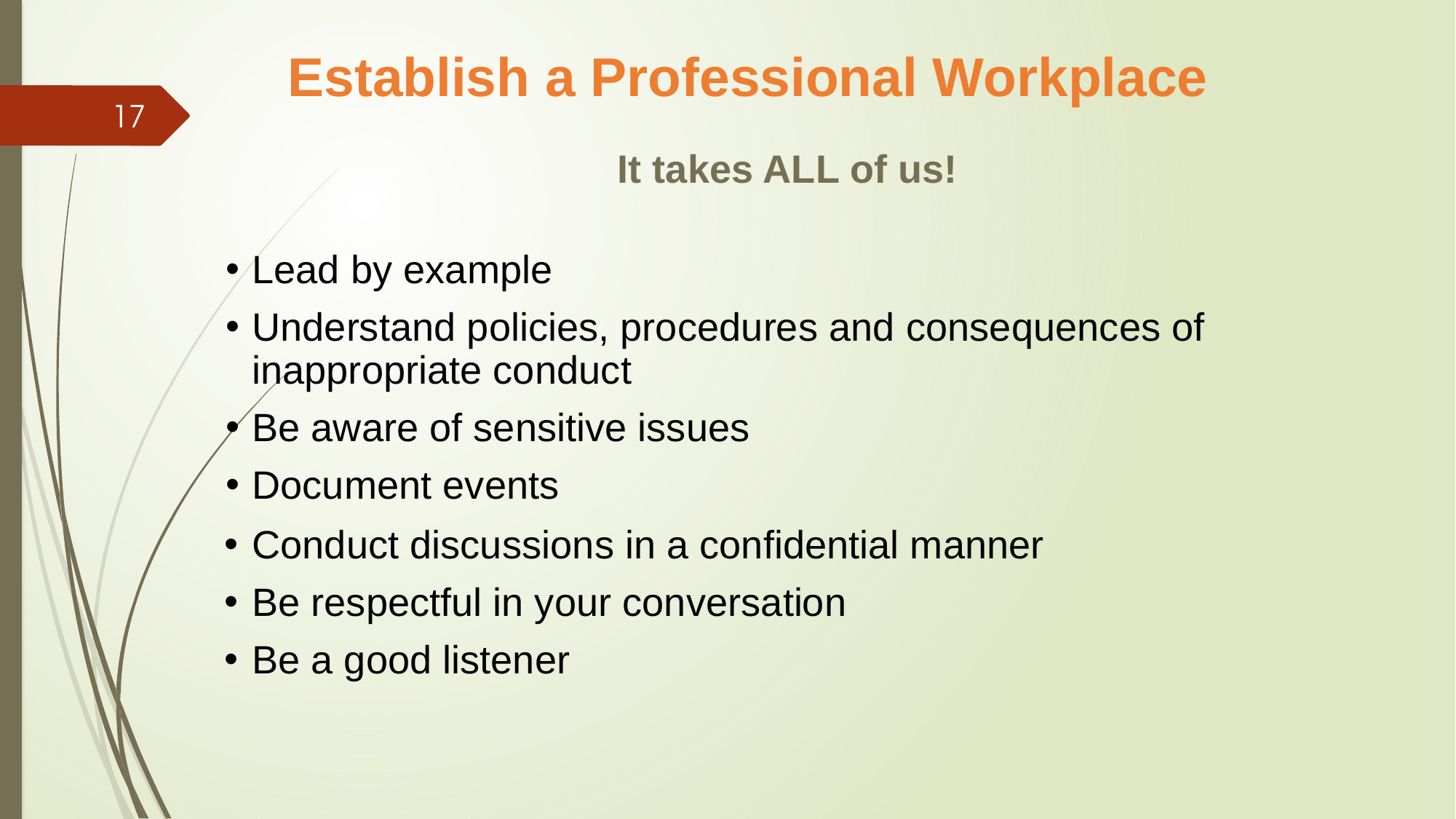

Establish a Professional Workplace
17
It takes ALL of us!

Lead by example
Understand policies, procedures and consequences of inappropriate conduct
Be aware of sensitive issues
Document events

Conduct discussions in a confidential manner
Be respectful in your conversation
Be a good listener